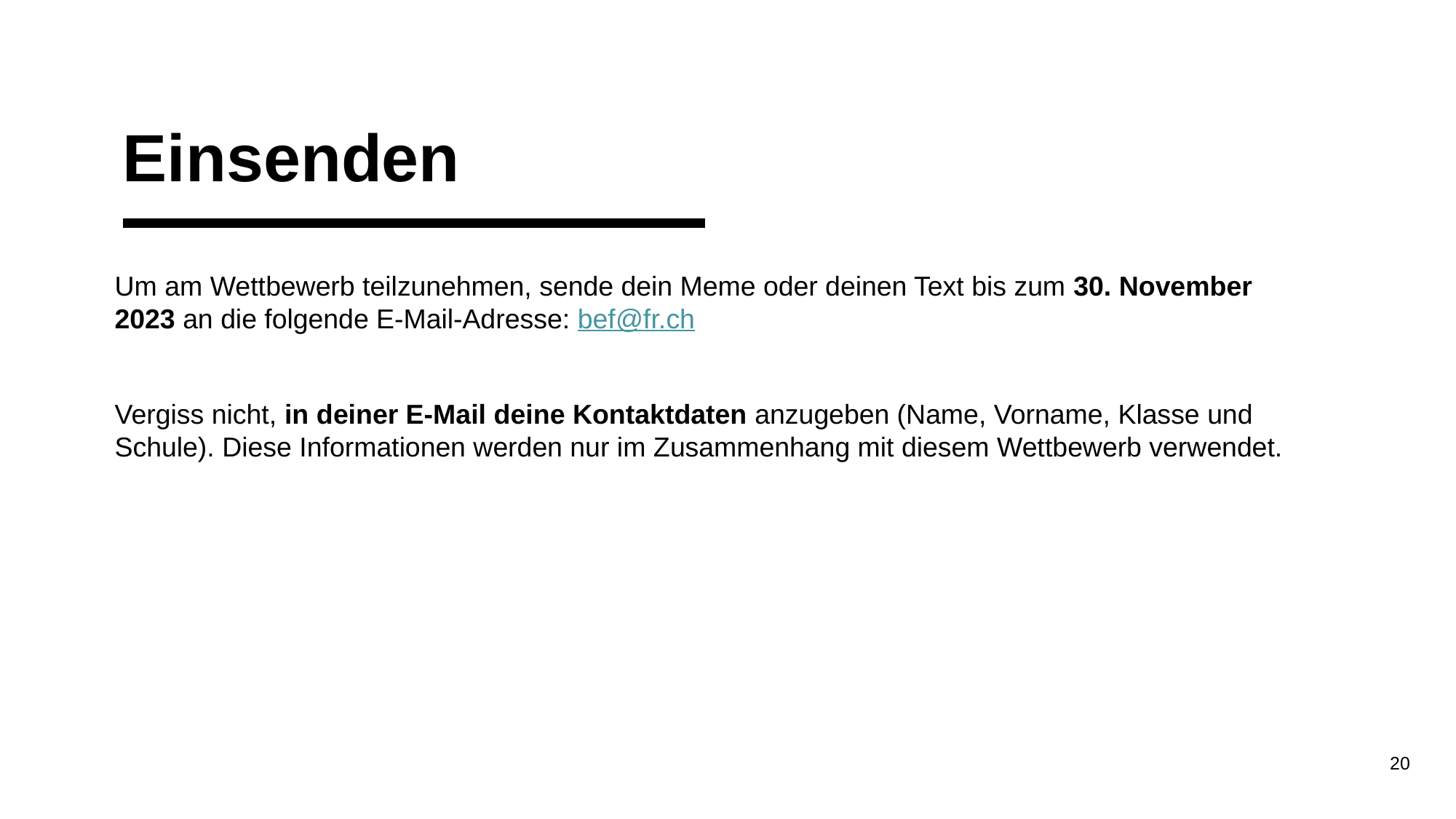

# Einsenden
Um am Wettbewerb teilzunehmen, sende dein Meme oder deinen Text bis zum 30. November 2023 an die folgende E-Mail-Adresse: bef@fr.ch

Vergiss nicht, in deiner E-Mail deine Kontaktdaten anzugeben (Name, Vorname, Klasse und Schule). Diese Informationen werden nur im Zusammenhang mit diesem Wettbewerb verwendet.
20